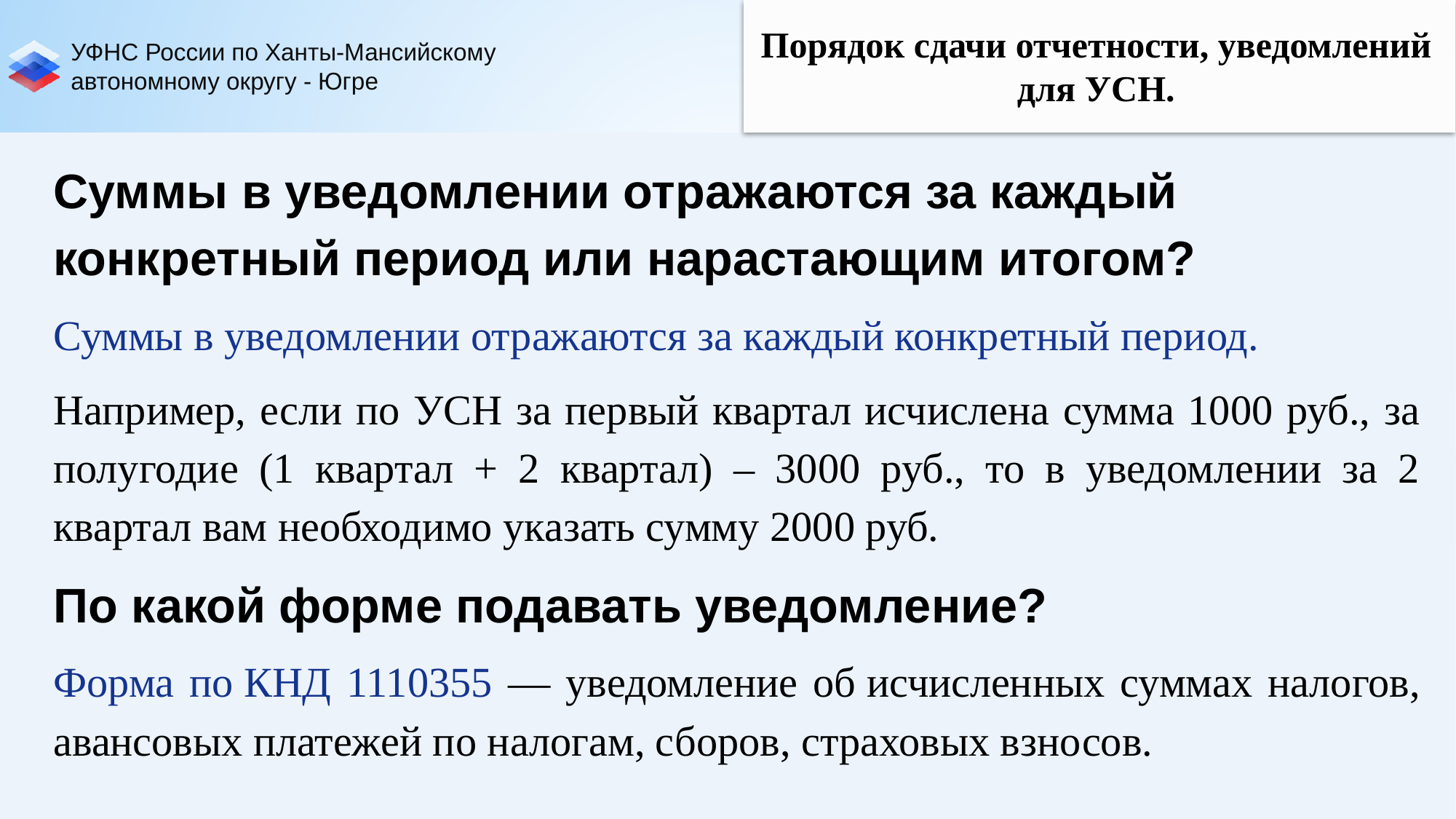

Порядок сдачи отчетности, уведомлений для УСН.
Суммы в уведомлении отражаются за каждый конкретный период или нарастающим итогом?
Суммы в уведомлении отражаются за каждый конкретный период.
Например, если по УСН за первый квартал исчислена сумма 1000 руб., за полугодие (1 квартал + 2 квартал) – 3000 руб., то в уведомлении за 2 квартал вам необходимо указать сумму 2000 руб.
По какой форме подавать уведомление?
Форма по КНД 1110355 — уведомление об исчисленных суммах налогов, авансовых платежей по налогам, сборов, страховых взносов.